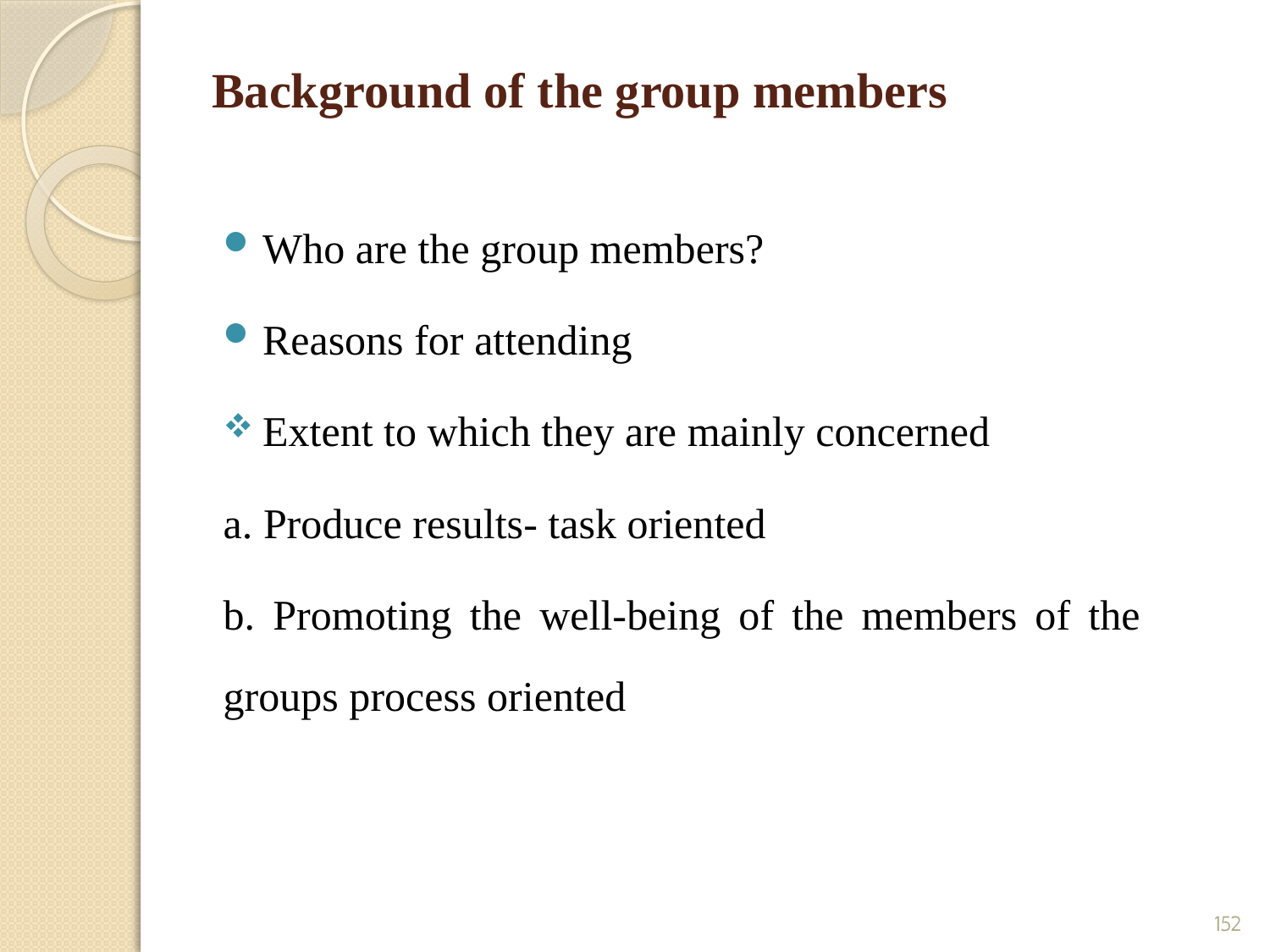

# Background of the group members

Who are the group members?
Reasons for attending
Extent to which they are mainly concerned
a. Produce results- task oriented
b. Promoting the well-being of the members of the groups process oriented
152